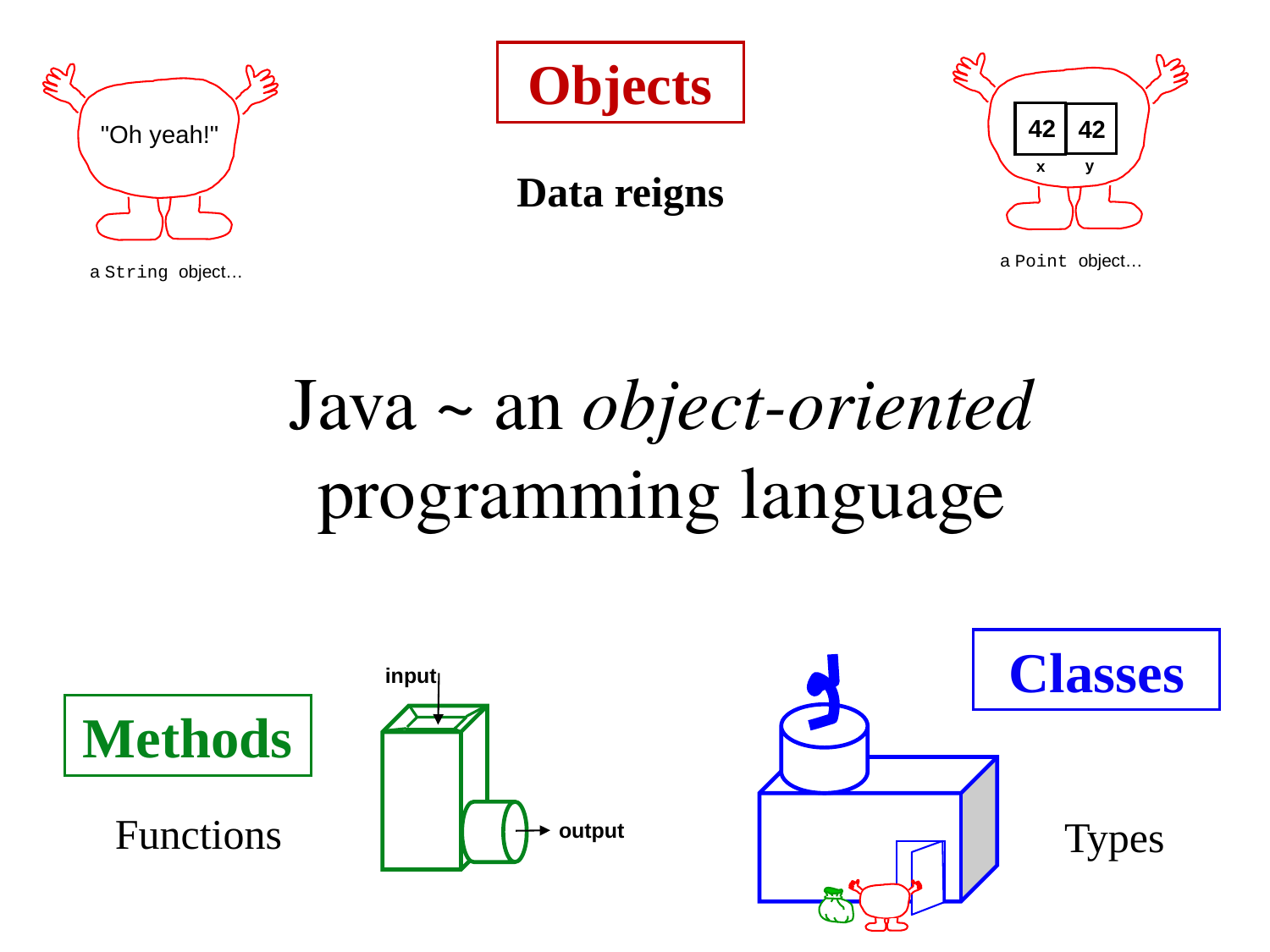

Objects

42
42
"Oh yeah!"
y
x
Data reigns
a Point object…
a String object…
Java ~ an object-oriented programming language
Classes

input

Methods

Functions
Types
output